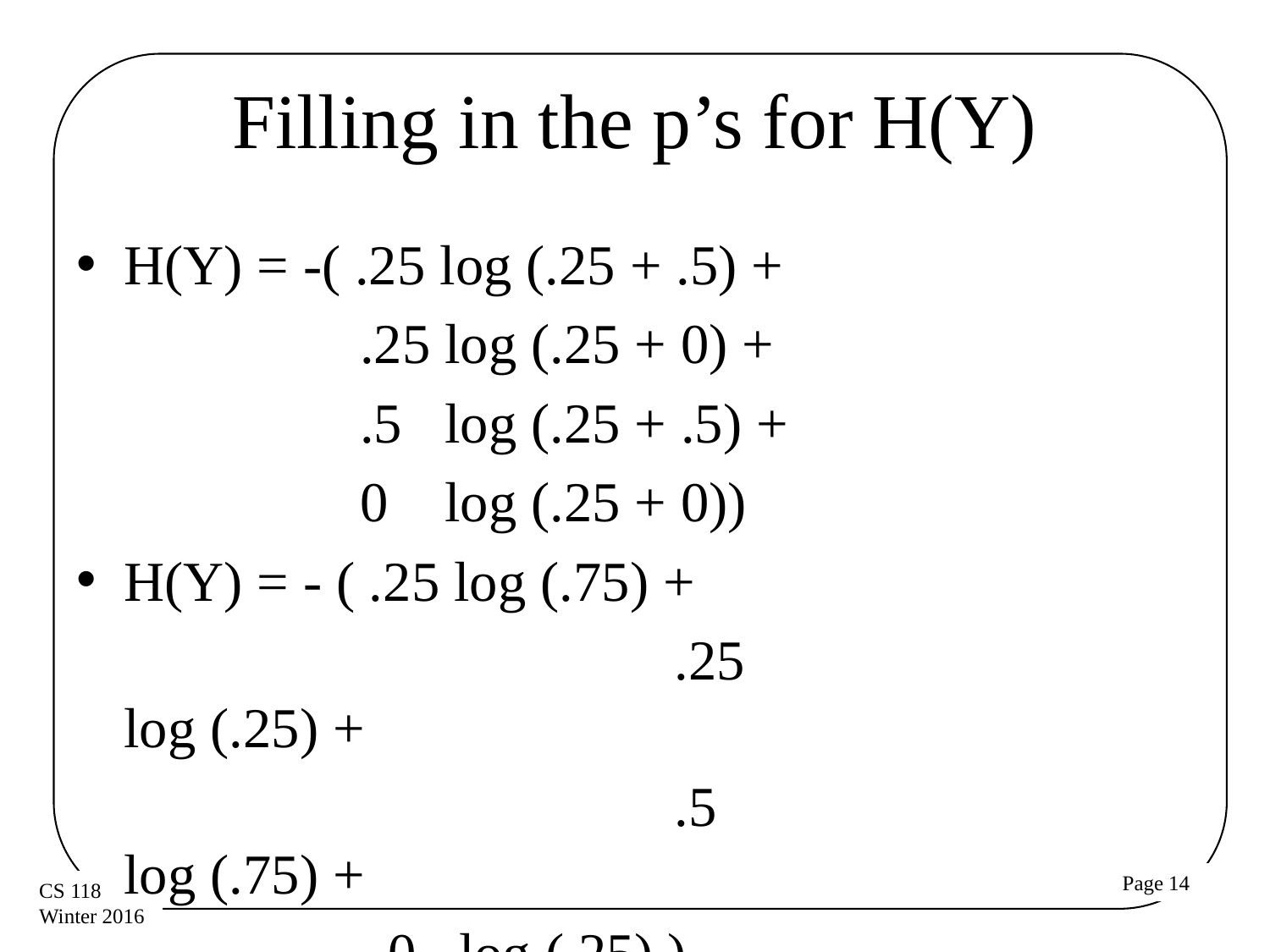

# Filling in the p’s for H(Y)
H(Y) = -( .25 log (.25 + .5) +
                    .25 log (.25 + 0) +
                    .5   log (.25 + .5) +
                    0    log (.25 + 0))
H(Y) = - ( .25 log (.75) +
					   .25 log (.25) +
 					   .5   log (.75) +
                      0   log (.25) )